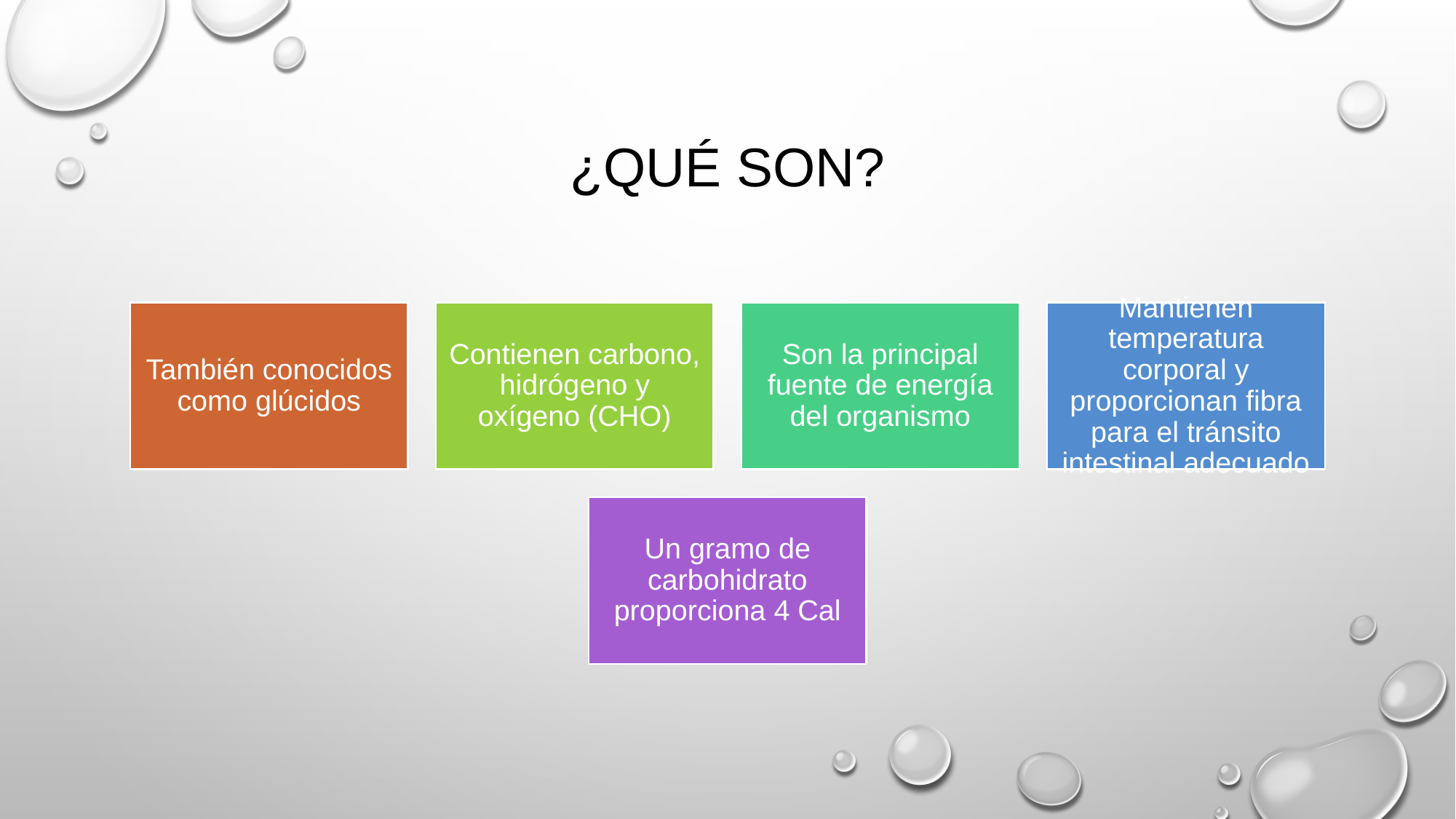

# ¿qué son?
También conocidos como glúcidos
Contienen carbono, hidrógeno y oxígeno (CHO)
Son la principal fuente de energía del organismo
Mantienen temperatura corporal y proporcionan fibra para el tránsito intestinal adecuado
Un gramo de carbohidrato proporciona 4 Cal